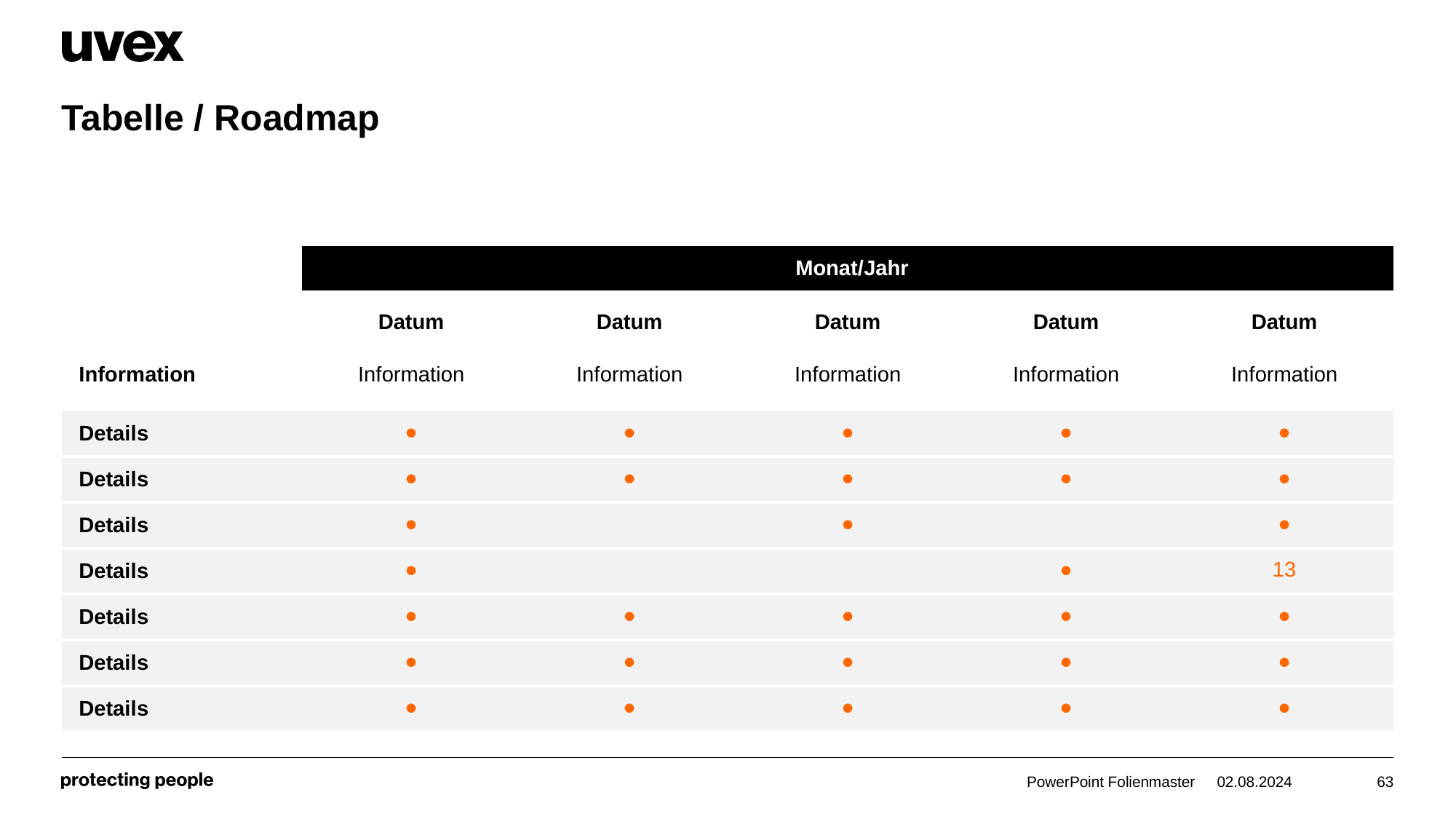

# Tabelle / Roadmap
|  | Monat/Jahr |  |  |  |  |
| --- | --- | --- | --- | --- | --- |
|  | Datum | Datum | Datum | Datum | Datum |
| Information | Information | Information | Information | Information | Information |
| Details | ● | ● | ● | ● | ● |
| Details | ● | ● | ● | ● | ● |
| Details | ● |  | ● |  | ● |
| Details | ● |  |  | ● | 13 |
| Details | ● | ● | ● | ● | ● |
| Details | ● | ● | ● | ● | ● |
| Details | ● | ● | ● | ● | ● |
PowerPoint Folienmaster
02.08.2024
63